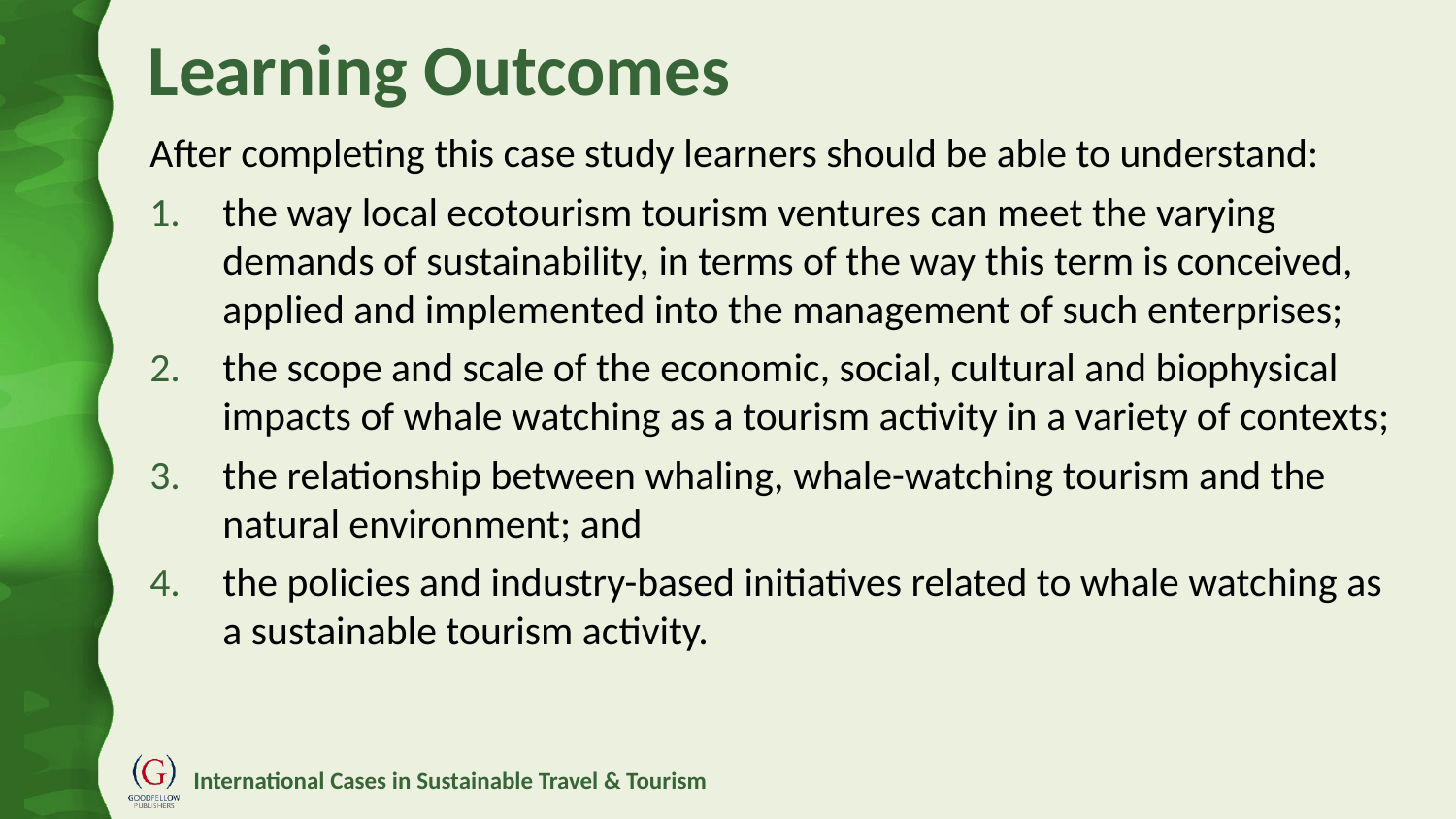

# Learning Outcomes
After completing this case study learners should be able to understand:
the way local ecotourism tourism ventures can meet the varying demands of sustainability, in terms of the way this term is conceived, applied and implemented into the management of such enterprises;
the scope and scale of the economic, social, cultural and biophysical impacts of whale watching as a tourism activity in a variety of contexts;
the relationship between whaling, whale-watching tourism and the natural environment; and
the policies and industry-based initiatives related to whale watching as a sustainable tourism activity.